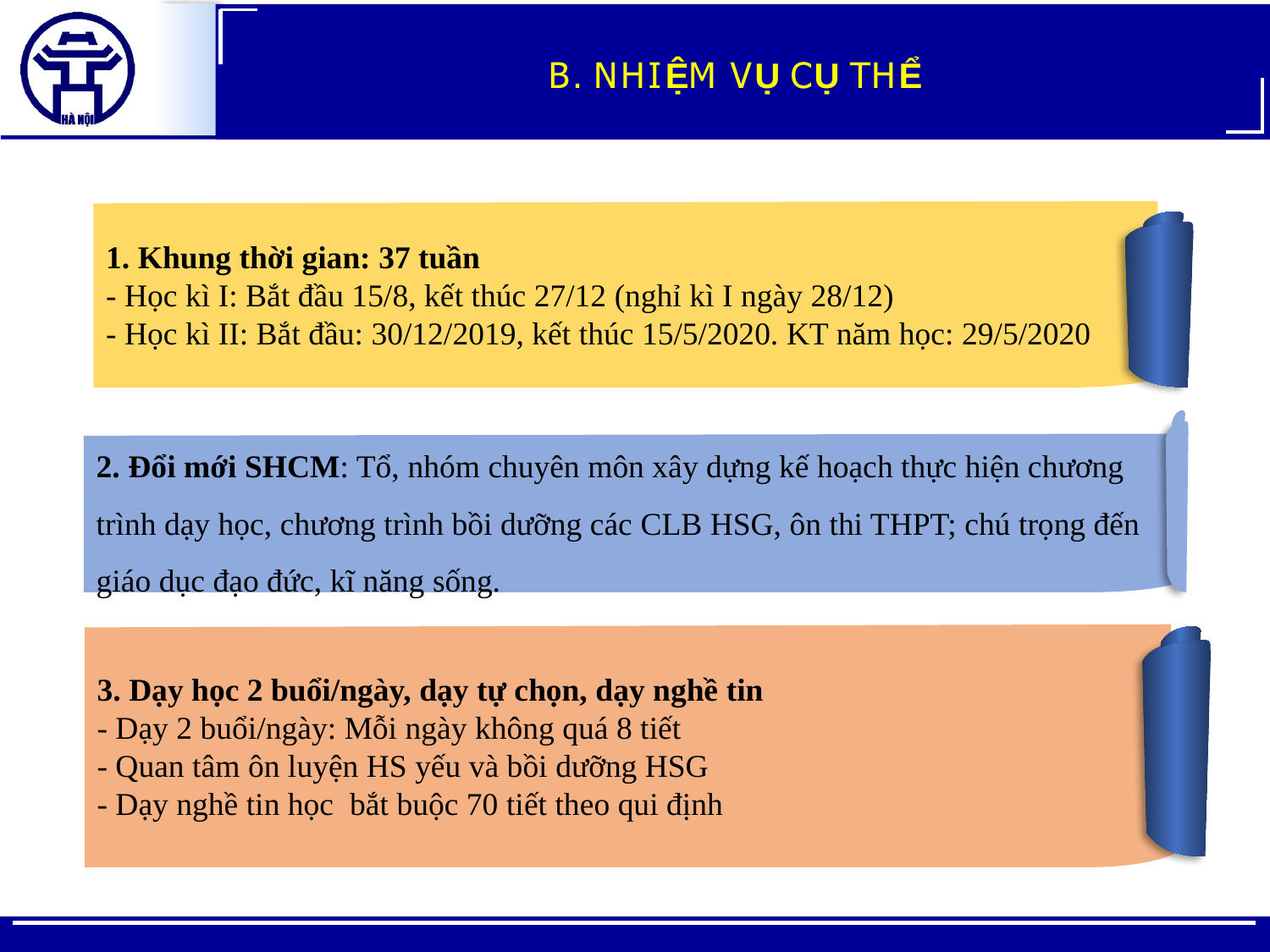

B. NHIỆM VỤ CỤ THỂ
1. Khung thời gian: 37 tuần
- Học kì I: Bắt đầu 15/8, kết thúc 27/12 (nghỉ kì I ngày 28/12)
- Học kì II: Bắt đầu: 30/12/2019, kết thúc 15/5/2020. KT năm học: 29/5/2020

2. Đổi mới SHCM: Tổ, nhóm chuyên môn xây dựng kế hoạch thực hiện chương trình dạy học, chương trình bồi dưỡng các CLB HSG, ôn thi THPT; chú trọng đến giáo dục đạo đức, kĩ năng sống.
3. Dạy học 2 buổi/ngày, dạy tự chọn, dạy nghề tin
- Dạy 2 buổi/ngày: Mỗi ngày không quá 8 tiết
- Quan tâm ôn luyện HS yếu và bồi dưỡng HSG
- Dạy nghề tin học  bắt buộc 70 tiết theo qui định